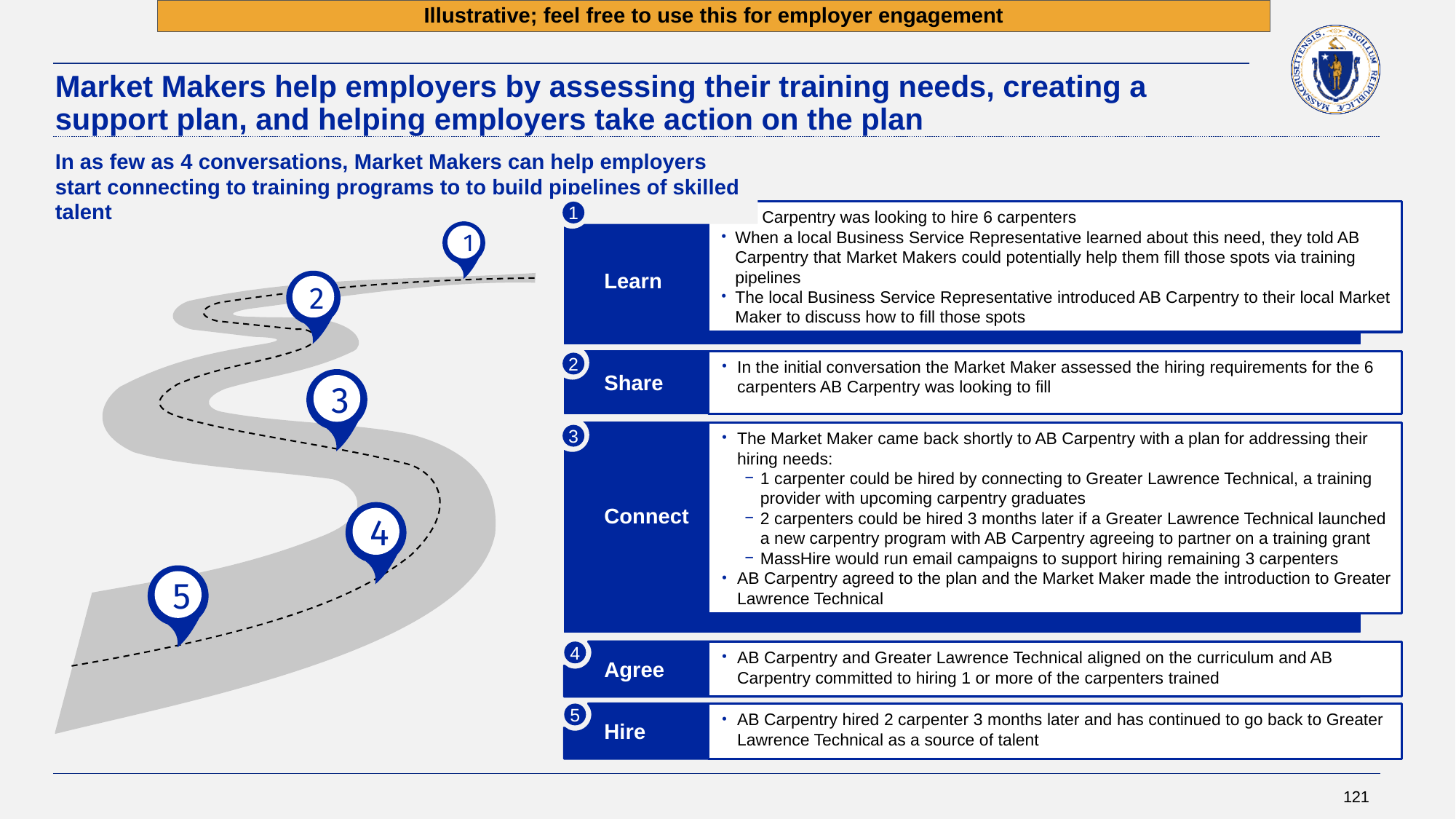

Illustrative; feel free to use this for employer engagement
# Market Makers help employers by assessing their training needs, creating a support plan, and helping employers take action on the plan
In as few as 4 conversations, Market Makers can help employers start connecting to training programs to to build pipelines of skilled talent

1

AB Carpentry was looking to hire 6 carpenters
When a local Business Service Representative learned about this need, they told AB Carpentry that Market Makers could potentially help them fill those spots via training pipelines
The local Business Service Representative introduced AB Carpentry to their local Market Maker to discuss how to fill those spots

1
Learn

2

2

In the initial conversation the Market Maker assessed the hiring requirements for the 6 carpenters AB Carpentry was looking to fill
Share

3

3
The Market Maker came back shortly to AB Carpentry with a plan for addressing their hiring needs:
1 carpenter could be hired by connecting to Greater Lawrence Technical, a training provider with upcoming carpentry graduates
2 carpenters could be hired 3 months later if a Greater Lawrence Technical launched a new carpentry program with AB Carpentry agreeing to partner on a training grant
MassHire would run email campaigns to support hiring remaining 3 carpenters
AB Carpentry agreed to the plan and the Market Maker made the introduction to Greater Lawrence Technical

Connect

4

5

4
AB Carpentry and Greater Lawrence Technical aligned on the curriculum and AB Carpentry committed to hiring 1 or more of the carpenters trained
Agree

5
AB Carpentry hired 2 carpenter 3 months later and has continued to go back to Greater Lawrence Technical as a source of talent
Hire